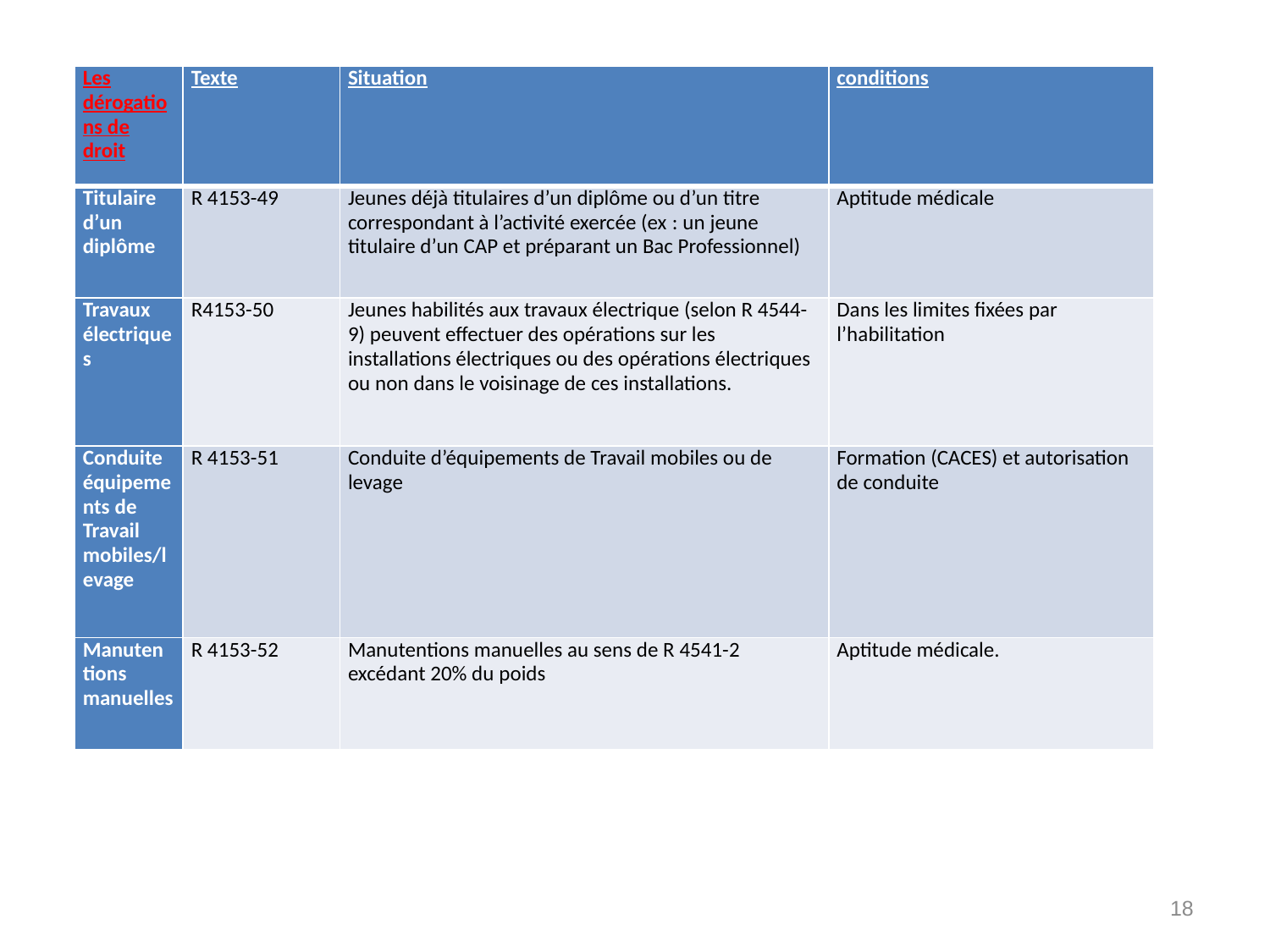

| Les dérogations de droit | Texte | Situation | conditions |
| --- | --- | --- | --- |
| Titulaire d’un diplôme | R 4153-49 | Jeunes déjà titulaires d’un diplôme ou d’un titre correspondant à l’activité exercée (ex : un jeune titulaire d’un CAP et préparant un Bac Professionnel) | Aptitude médicale |
| Travaux électriques | R4153-50 | Jeunes habilités aux travaux électrique (selon R 4544-9) peuvent effectuer des opérations sur les installations électriques ou des opérations électriques ou non dans le voisinage de ces installations. | Dans les limites fixées par l’habilitation |
| Conduite équipements de Travail mobiles/levage | R 4153-51 | Conduite d’équipements de Travail mobiles ou de levage | Formation (CACES) et autorisation de conduite |
| Manutentions manuelles | R 4153-52 | Manutentions manuelles au sens de R 4541-2 excédant 20% du poids | Aptitude médicale. |
18